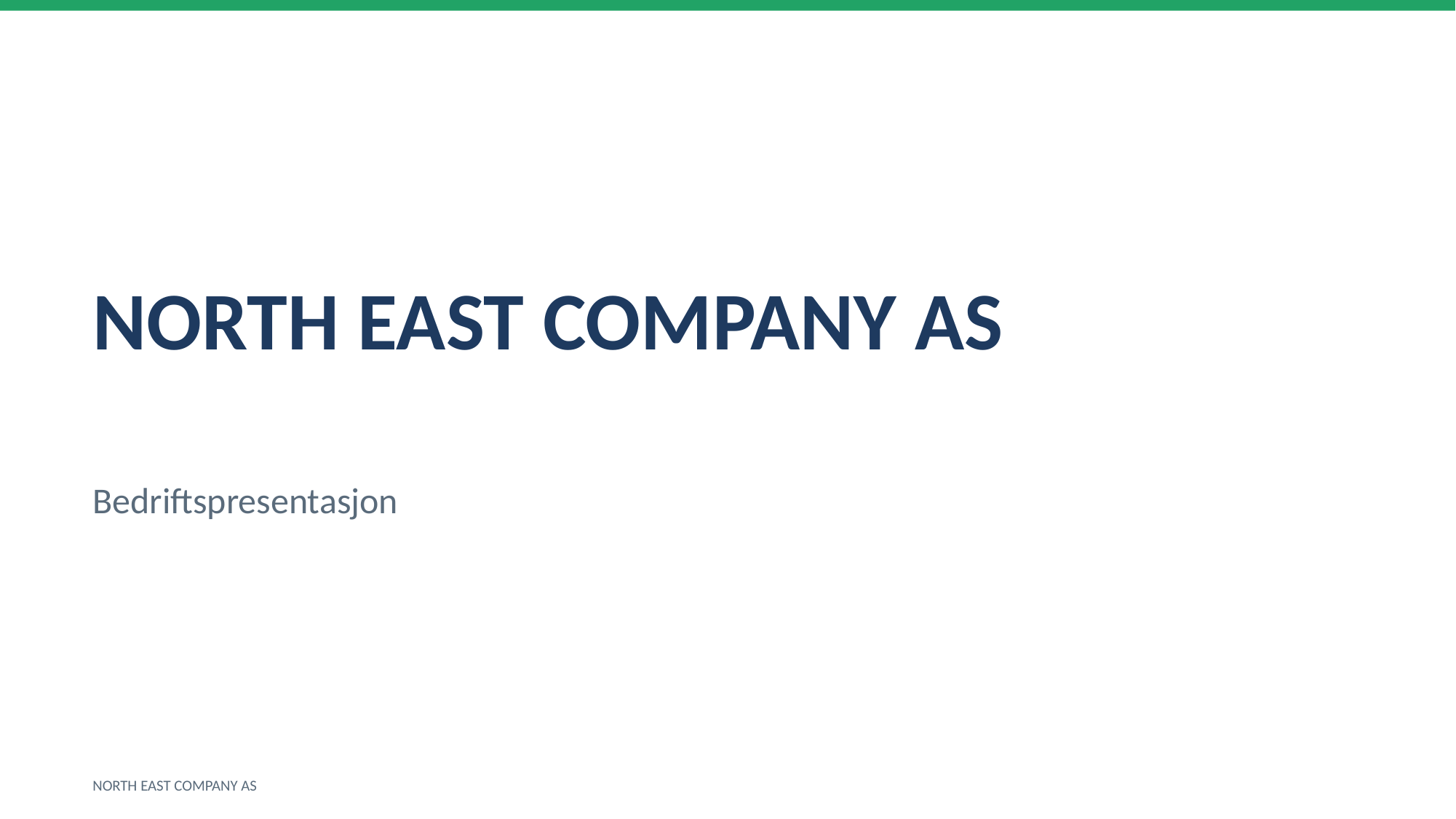

NORTH EAST COMPANY AS
Bedriftspresentasjon
NORTH EAST COMPANY AS